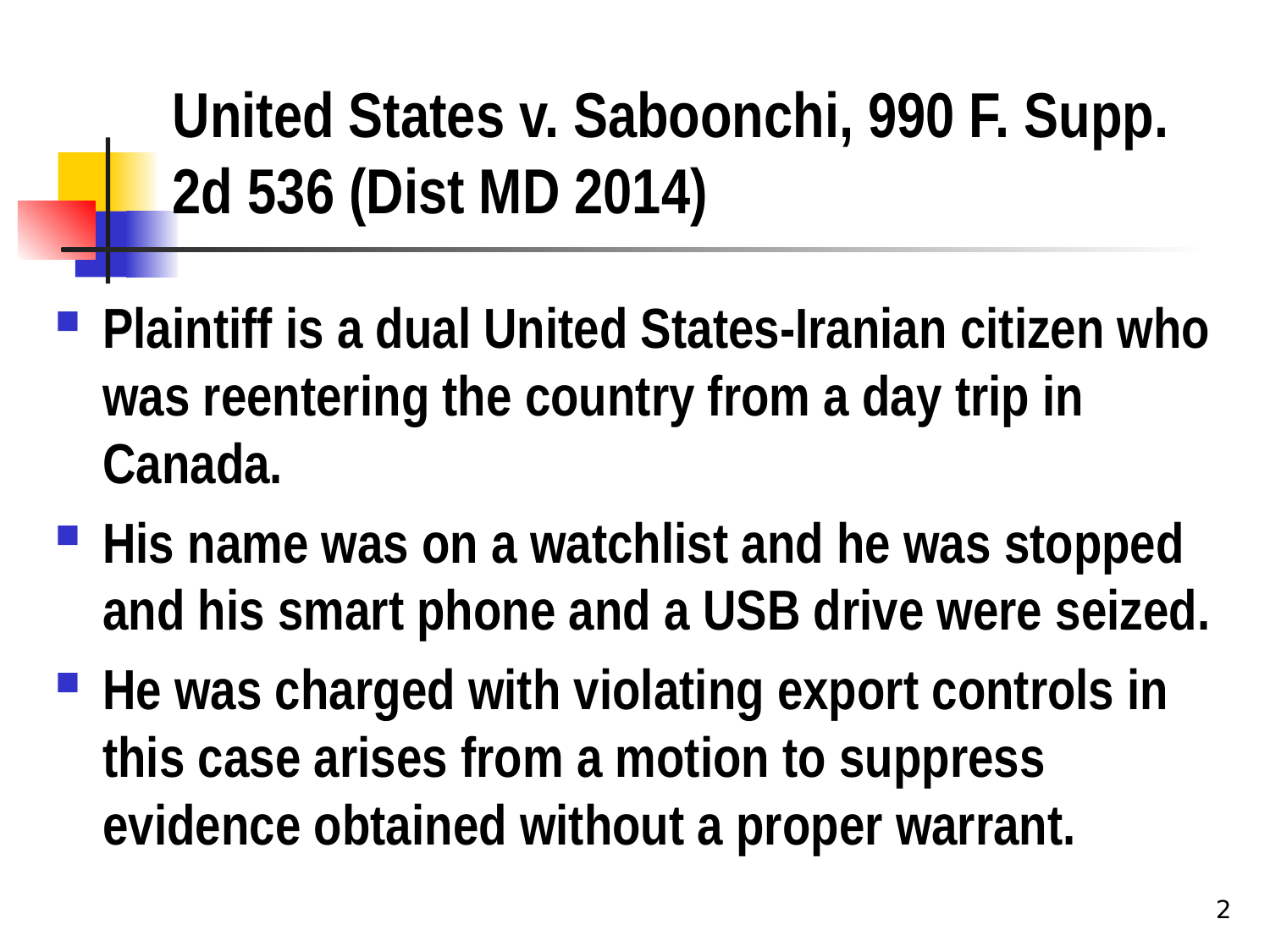

# United States v. Saboonchi, 990 F. Supp. 2d 536 (Dist MD 2014)
Plaintiff is a dual United States-Iranian citizen who was reentering the country from a day trip in Canada.
His name was on a watchlist and he was stopped and his smart phone and a USB drive were seized.
He was charged with violating export controls in this case arises from a motion to suppress evidence obtained without a proper warrant.
2